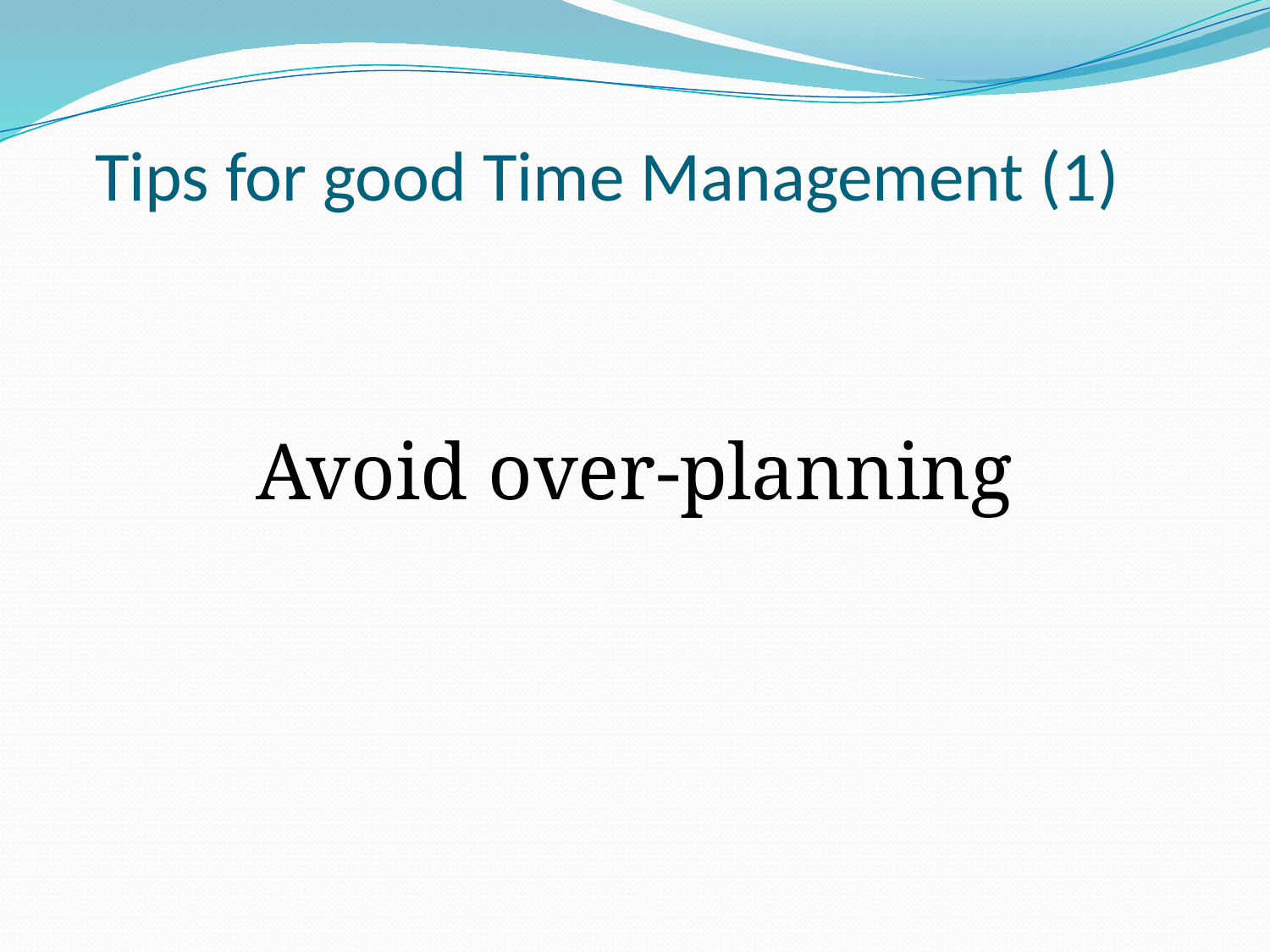

# Tips for good Time Management (1)
Avoid over-planning